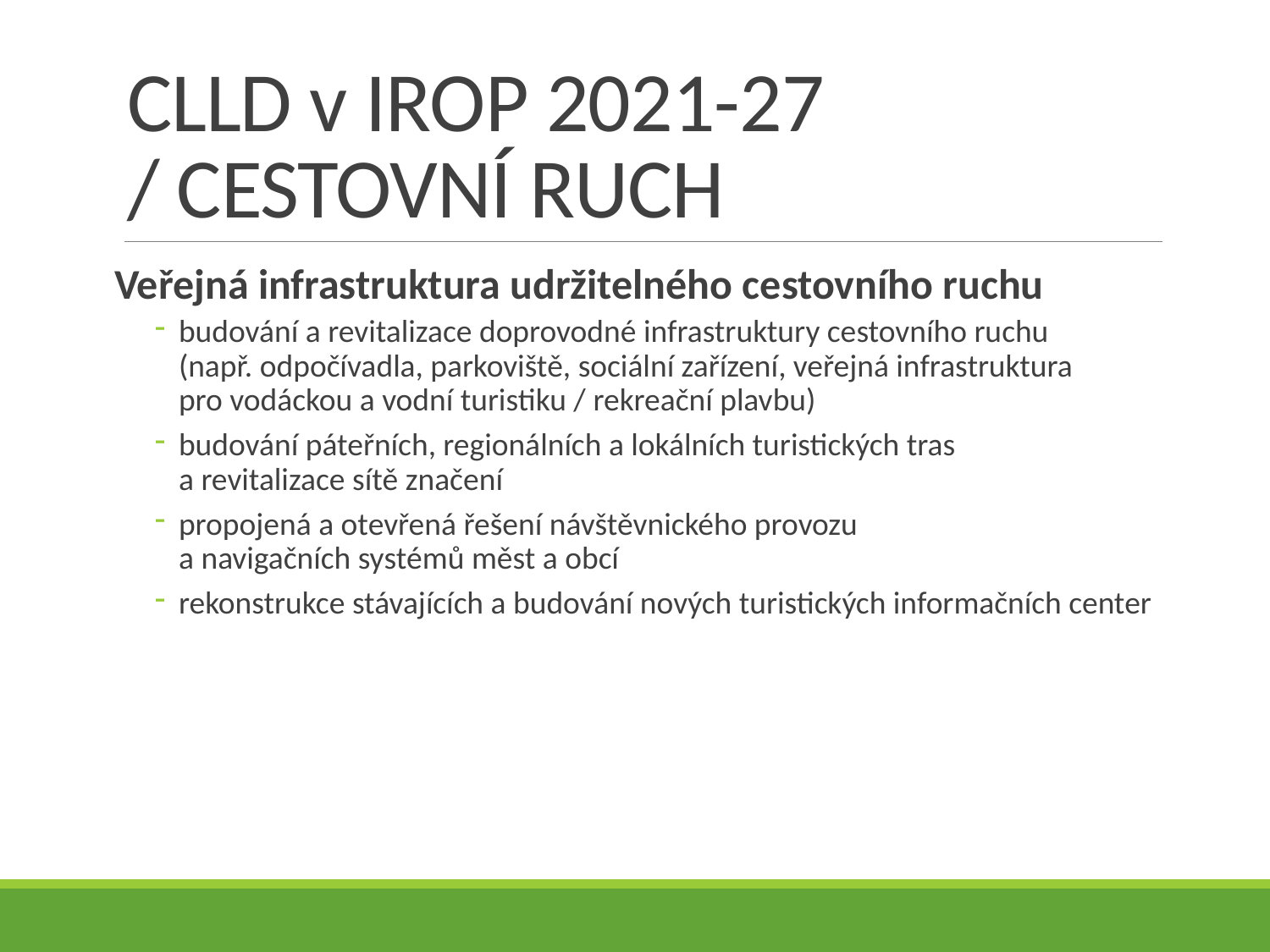

# CLLD v IROP 2021-27 / CESTOVNÍ RUCH
Veřejná infrastruktura udržitelného cestovního ruchu
budování a revitalizace doprovodné infrastruktury cestovního ruchu
(např. odpočívadla, parkoviště, sociální zařízení, veřejná infrastruktura
pro vodáckou a vodní turistiku / rekreační plavbu)
budování páteřních, regionálních a lokálních turistických tras
a revitalizace sítě značení
propojená a otevřená řešení návštěvnického provozu
a navigačních systémů měst a obcí
rekonstrukce stávajících a budování nových turistických informačních center